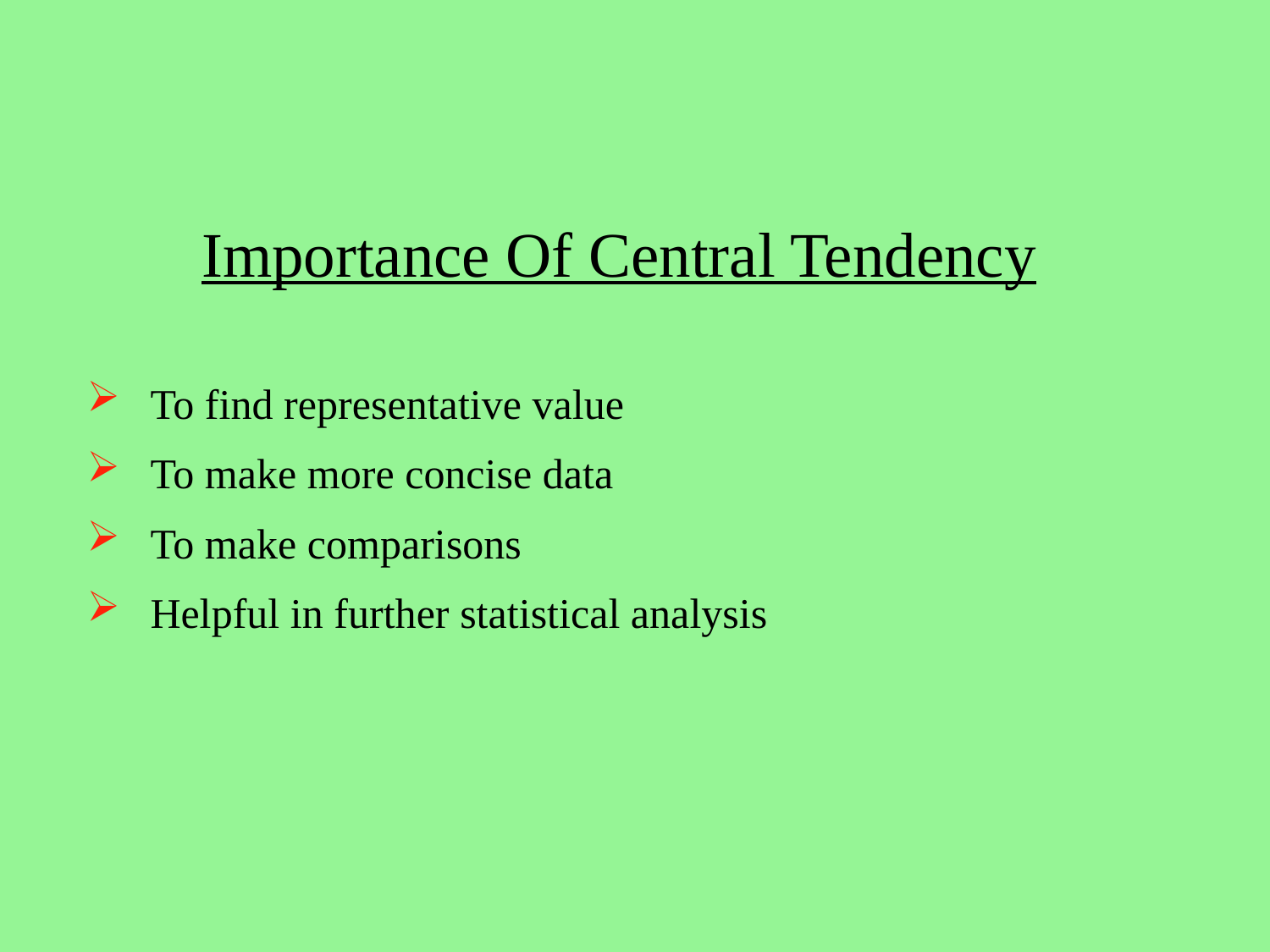

# Importance Of Central Tendency
To find representative value
To make more concise data
To make comparisons
Helpful in further statistical analysis